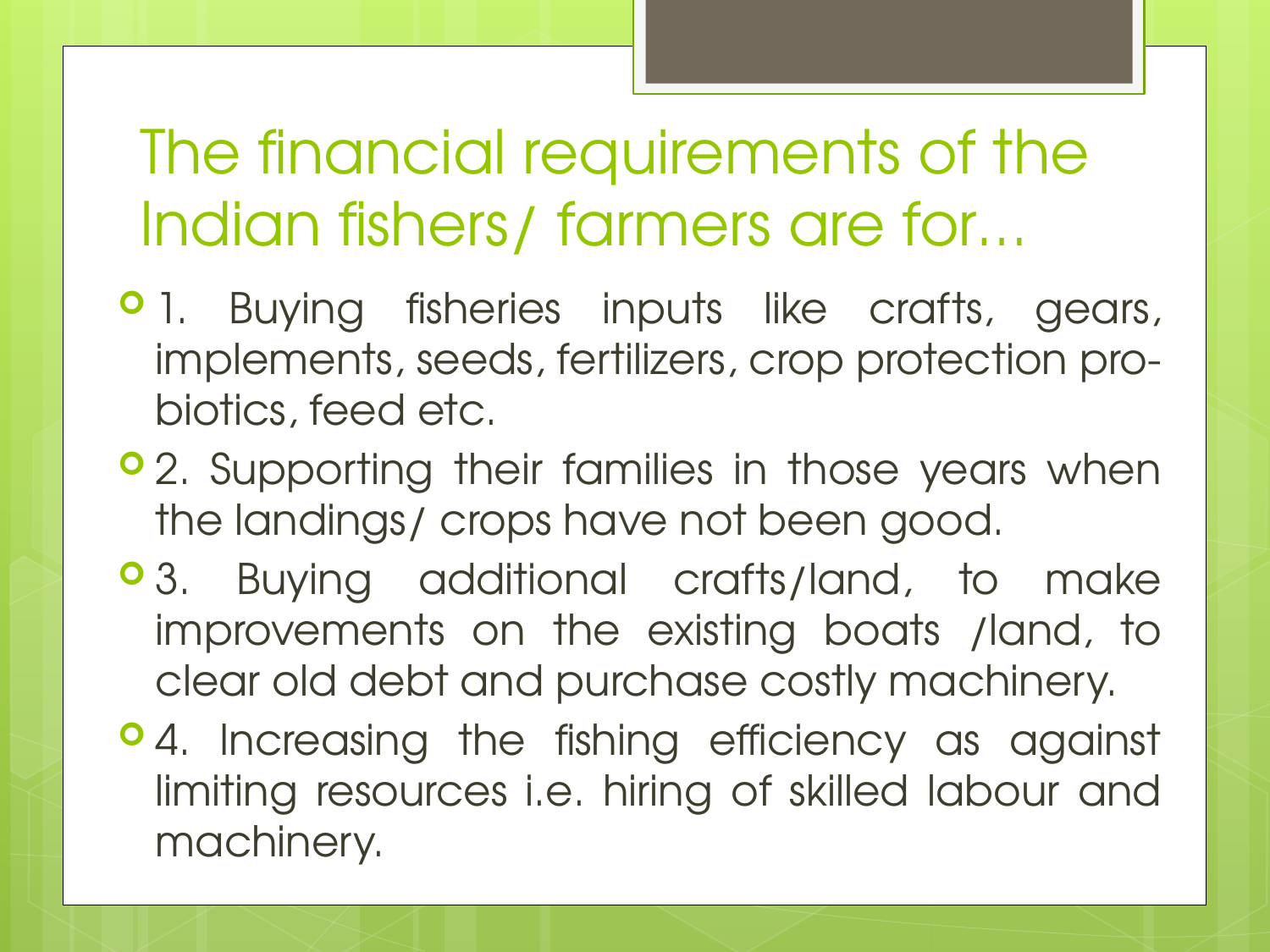

# The financial requirements of the Indian fishers/ farmers are for…
1. Buying fisheries inputs like crafts, gears, implements, seeds, fertilizers, crop protection pro-biotics, feed etc.
2. Supporting their families in those years when the landings/ crops have not been good.
3. Buying additional crafts/land, to make improvements on the existing boats /land, to clear old debt and purchase costly machinery.
4. Increasing the fishing efficiency as against limiting resources i.e. hiring of skilled labour and machinery.